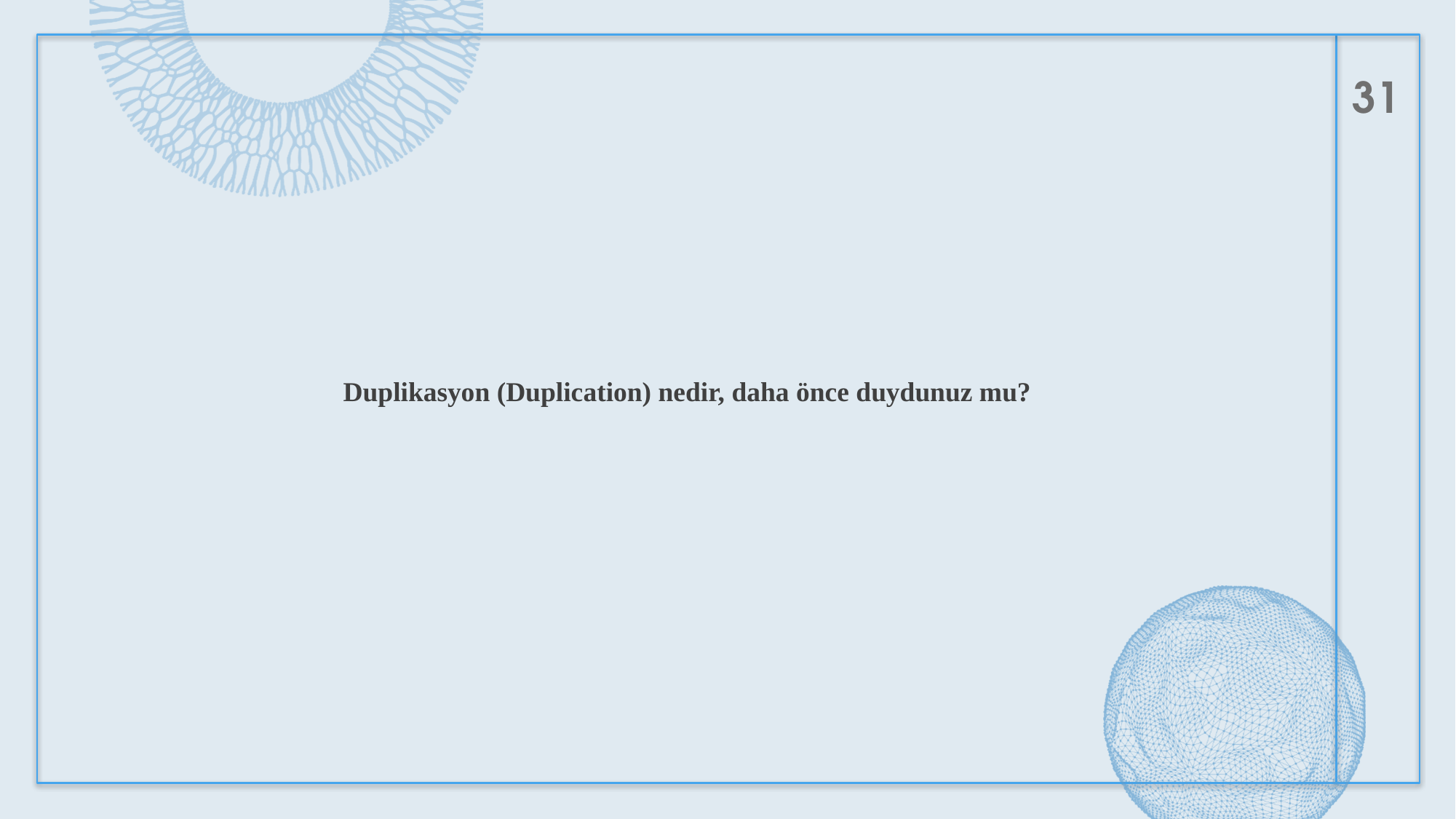

31

Duplikasyon (Duplication) nedir, daha önce duydunuz mu?